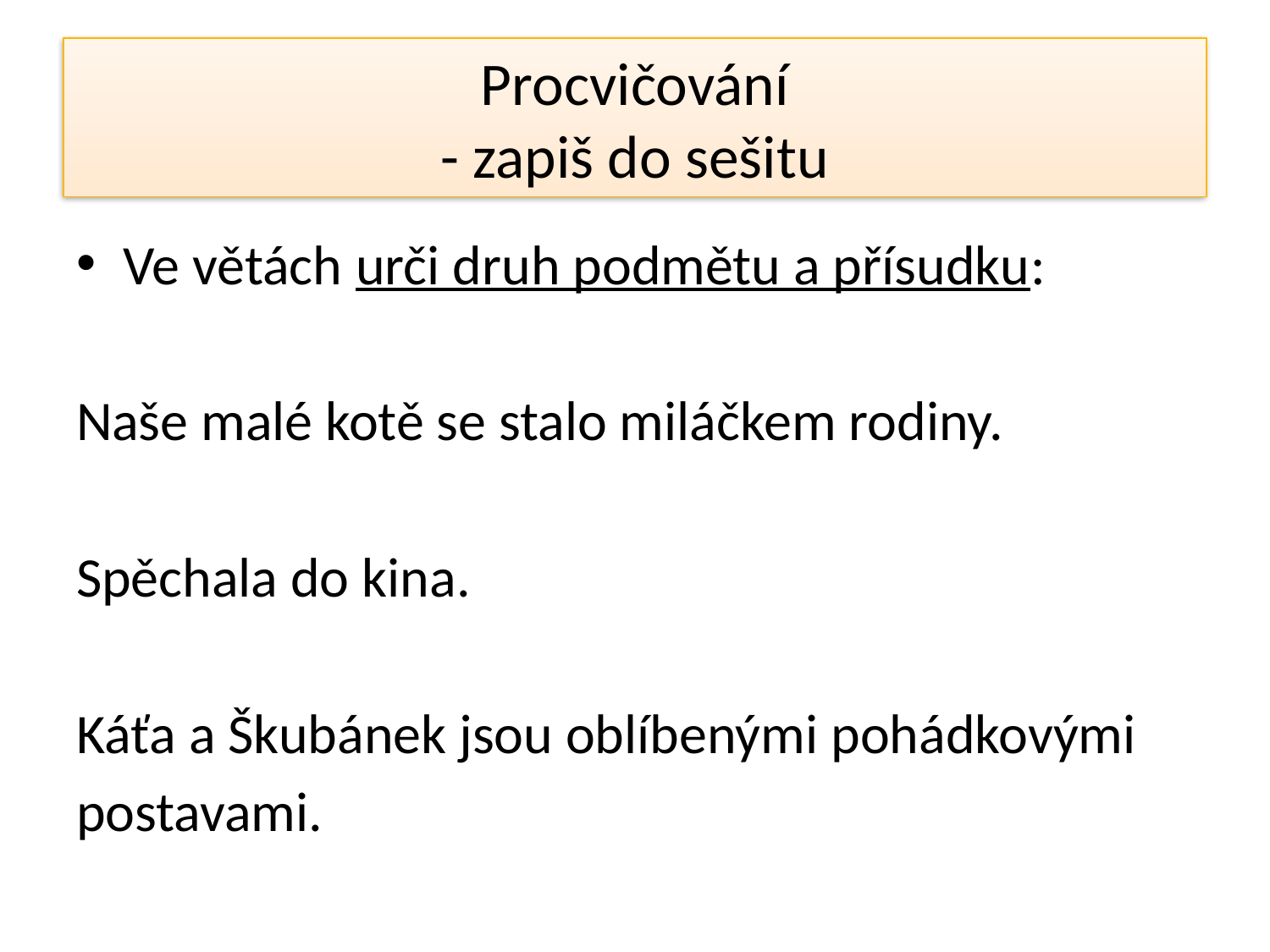

# Procvičování - zapiš do sešitu
Ve větách urči druh podmětu a přísudku:

Naše malé kotě se stalo miláčkem rodiny.

Spěchala do kina.

Káťa a Škubánek jsou oblíbenými pohádkovými
postavami.